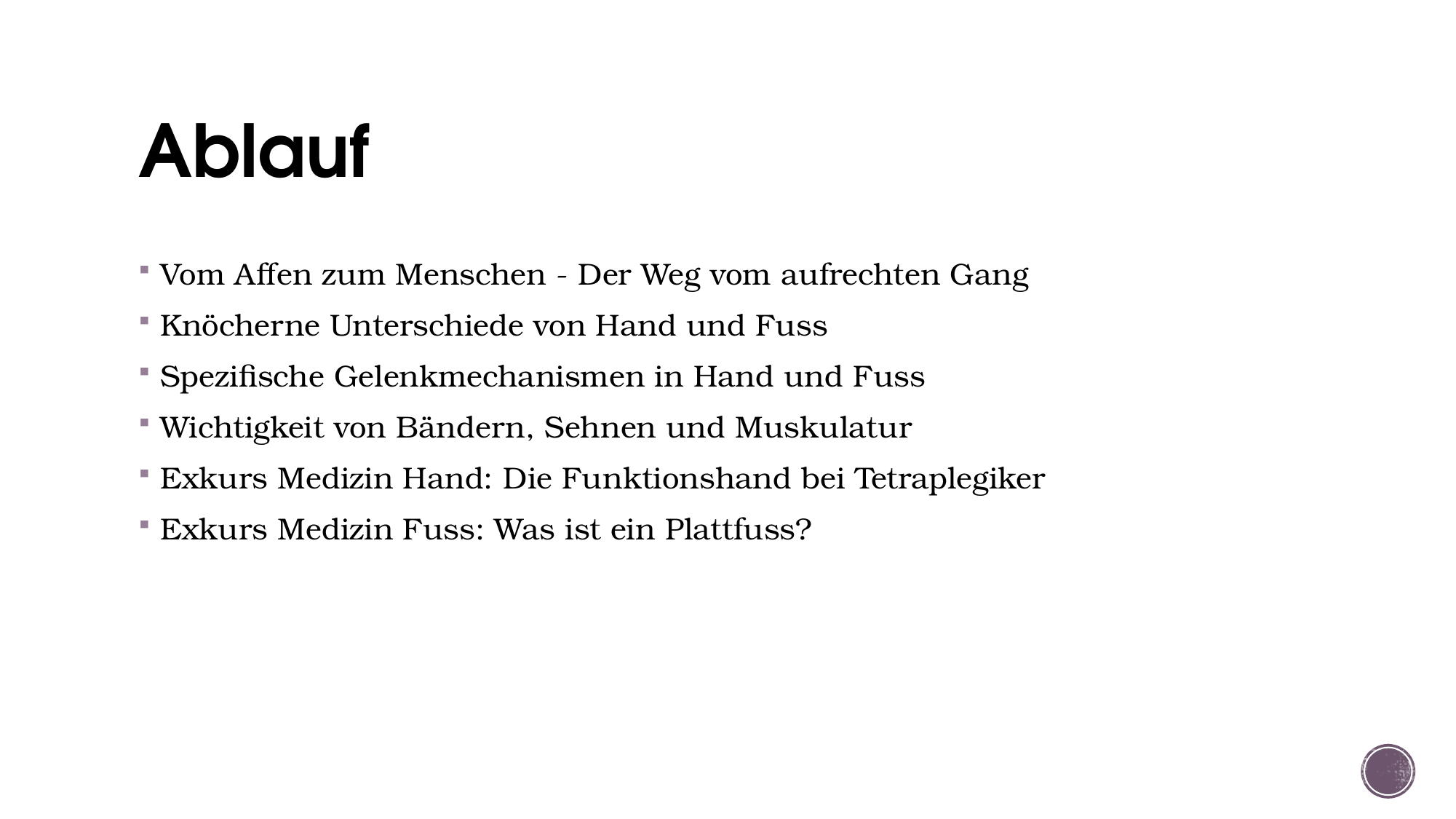

# Ablauf
Vom Affen zum Menschen - Der Weg vom aufrechten Gang
Knöcherne Unterschiede von Hand und Fuss
Spezifische Gelenkmechanismen in Hand und Fuss
Wichtigkeit von Bändern, Sehnen und Muskulatur
Exkurs Medizin Hand: Die Funktionshand bei Tetraplegiker
Exkurs Medizin Fuss: Was ist ein Plattfuss?